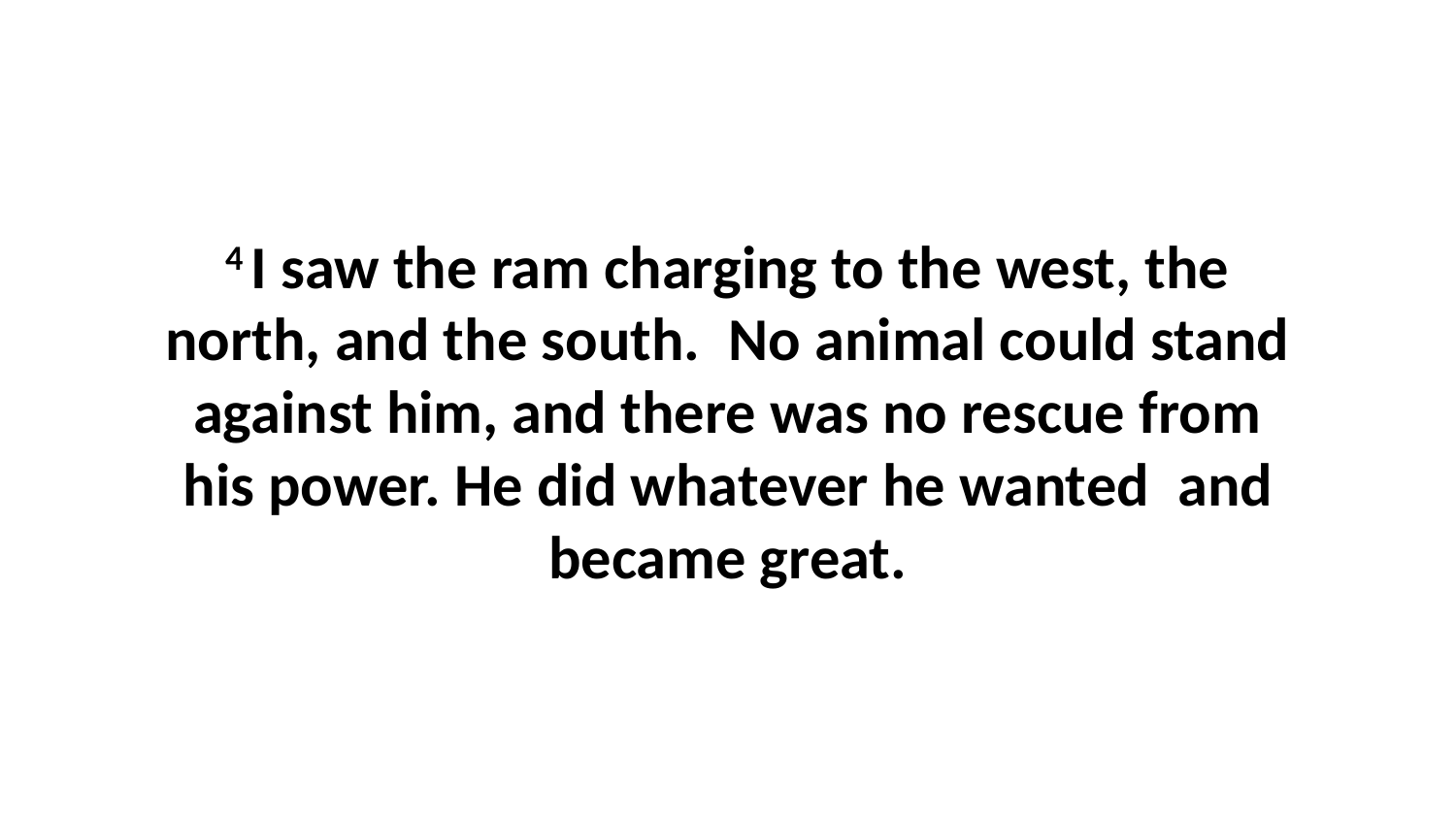

4 I saw the ram charging to the west, the north, and the south.  No animal could stand against him, and there was no rescue from his power. He did whatever he wanted  and became great.